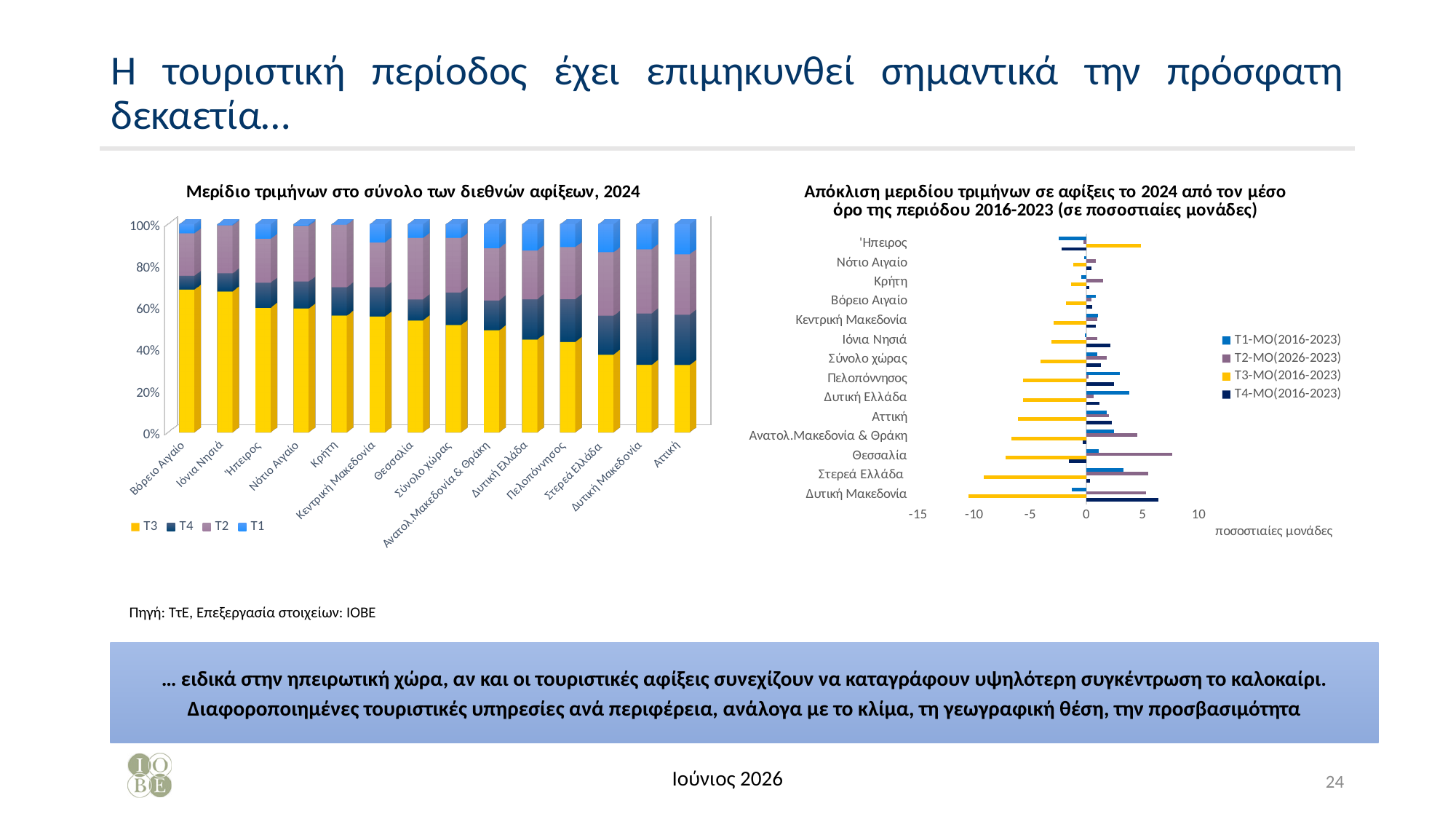

# Η τουριστική περίοδος έχει επιμηκυνθεί σημαντικά την πρόσφατη δεκαετία…

[unsupported chart]

### Chart: Απόκλιση μεριδίου τριμήνων σε αφίξεις το 2024 από τον μέσο όρο της περιόδου 2016-2023 (σε ποσοστιαίες μονάδες)

| Category | Τ4-ΜΟ(2016-2023) | Τ3-MO(2016-2023) | Τ2-ΜΟ(2026-2023) | Τ1-ΜΟ(2016-2023) |
|---|---|---|---|---|
| Δυτική Μακεδονία | 6.448804696520219 | -10.4793964270245 | 5.341201149230779 | -1.3106094187264619 |
| Στερεά Ελλάδα  | 0.3155596445096137 | -9.15212471628159 | 5.537619911057462 | 3.298945160714513 |
| Θεσσαλία | -1.5365993432716232 | -7.191456113736461 | 7.636204646204756 | 1.0918508108033285 |
| Aνατολ.Μακεδονία & Θράκη | -0.31304601805607624 | -6.696127433601262 | 4.558039592056709 | 2.451133859600639 |
| Αττική | 2.250829836064969 | -6.107300691558542 | 2.003015283098697 | 1.8534555723948771 |
| Δυτική Ελλάδα | 1.182970347989687 | -5.662397939779934 | 0.6344844780593523 | 3.844943113730874 |
| Πελοπόννησος | 2.4969736094928416 | -5.660830253986971 | 0.17696479323868197 | 2.986891851255406 |
| Σύνολο χώρας | 1.3220380455620906 | -4.076390588638079 | 1.7955938511058145 | 0.9587586919701636 |
| Ιόνια Νησιά | 2.175820703151228 | -3.0928113178439354 | 1.009545302328843 | -0.09255468763614688 |
| Κεντρική Μακεδονία | 0.8532205392147718 | -2.892470768186739 | 1.0074080557179648 | 1.0318421732539995 |
| Βόρειο Αιγαίο | 0.5225678479689987 | -1.818509636099097 | 0.45377711429159806 | 0.8421646738384997 |
| Κρήτη | 0.2751530364067084 | -1.3379776034477708 | 1.476671724433254 | -0.4138471573921896 |
| Νότιο Αιγαίο | 0.47931256455863436 | -1.1752172932340876 | 0.8846914000851192 | -0.18878667140964306 |
| 'Ηπειρος | -2.196947831627301 | 4.863980000831447 | -0.24275052167719025 | -2.4242816475269615 |
Πηγή: ΤτΕ, Επεξεργασία στοιχείων: ΙΟΒΕ
… ειδικά στην ηπειρωτική χώρα, αν και οι τουριστικές αφίξεις συνεχίζουν να καταγράφουν υψηλότερη συγκέντρωση το καλοκαίρι.
Διαφοροποιημένες τουριστικές υπηρεσίες ανά περιφέρεια, ανάλογα με το κλίμα, τη γεωγραφική θέση, την προσβασιμότητα
Ιούνιος 2026
24